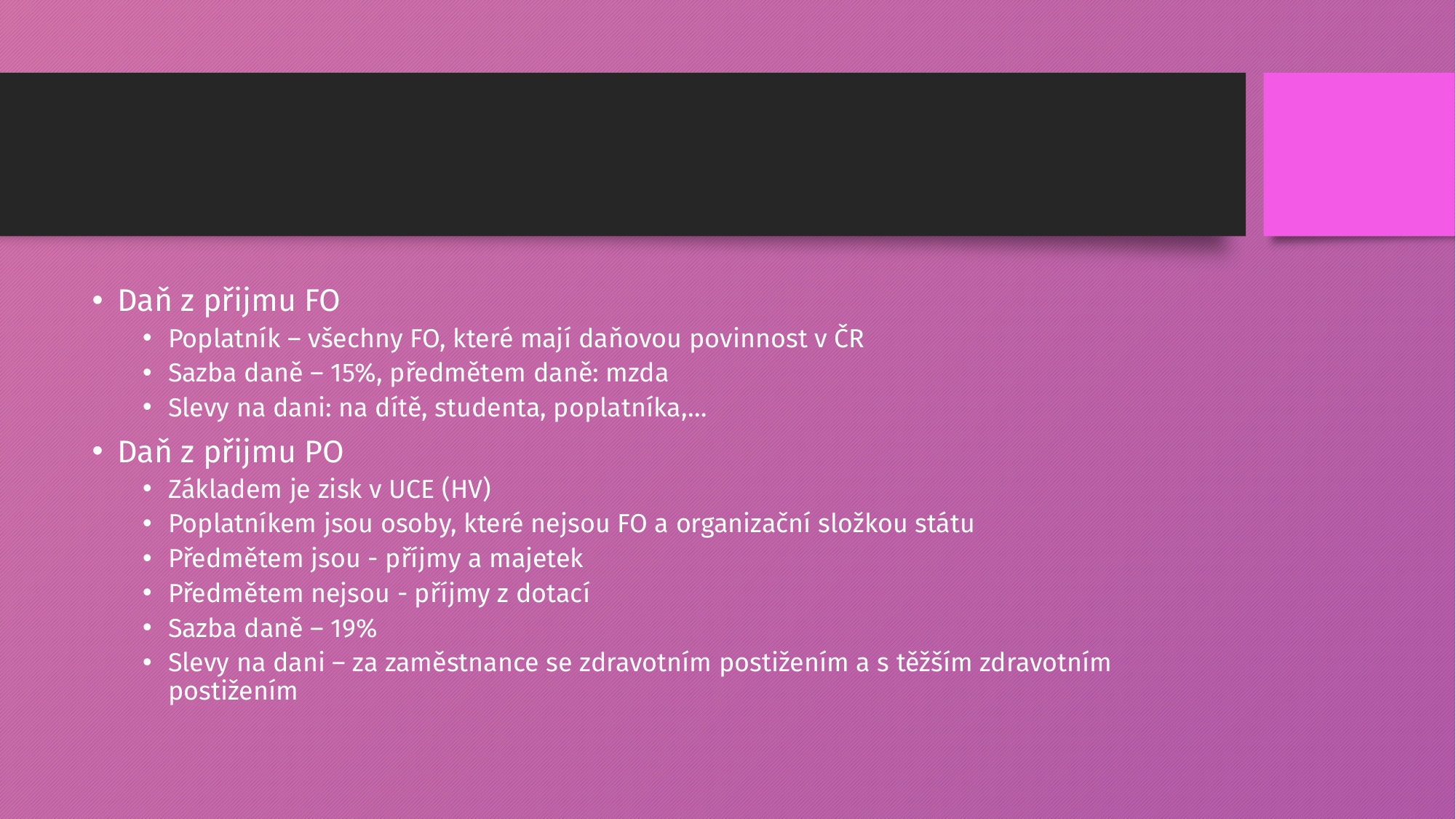

#
Daň z přijmu FO
Poplatník – všechny FO, které mají daňovou povinnost v ČR
Sazba daně – 15%, předmětem daně: mzda
Slevy na dani: na dítě, studenta, poplatníka,…
Daň z přijmu PO
Základem je zisk v UCE (HV)
Poplatníkem jsou osoby, které nejsou FO a organizační složkou státu
Předmětem jsou - příjmy a majetek
Předmětem nejsou - příjmy z dotací
Sazba daně – 19%
Slevy na dani – za zaměstnance se zdravotním postižením a s těžším zdravotním postižením